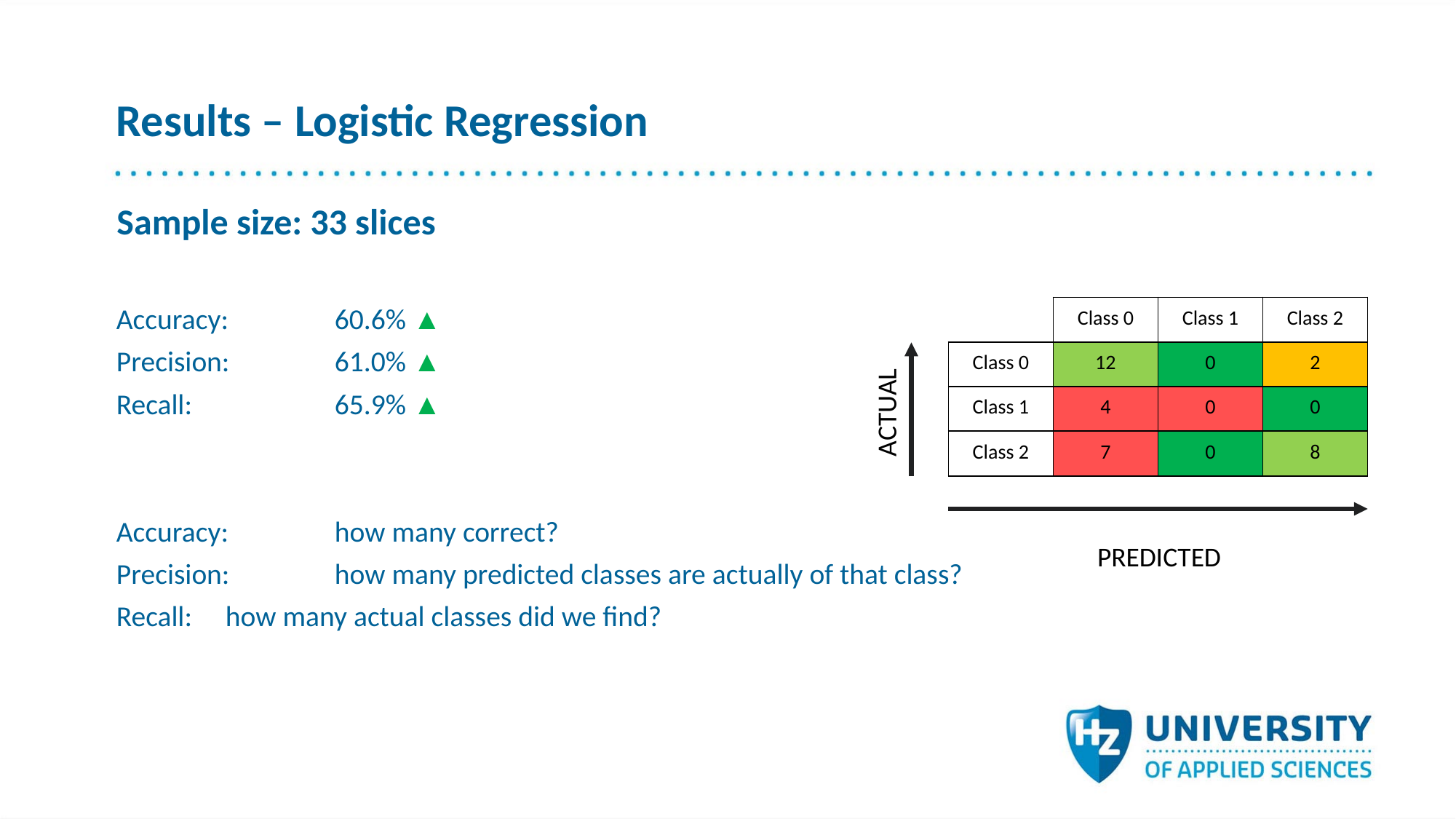

# Results – Logistic Regression
Sample size: 33 slices
|  | Class 0 | Class 1 | Class 2 |
| --- | --- | --- | --- |
| Class 0 | 12 | 0 | 2 |
| Class 1 | 4 | 0 | 0 |
| Class 2 | 7 | 0 | 8 |
Accuracy: 	60.6% ▲
Precision: 	61.0% ▲
Recall:		65.9% ▲

Accuracy:	how many correct?
Precision: 	how many predicted classes are actually of that class?
Recall: 	how many actual classes did we find?
ACTUAL
PREDICTED